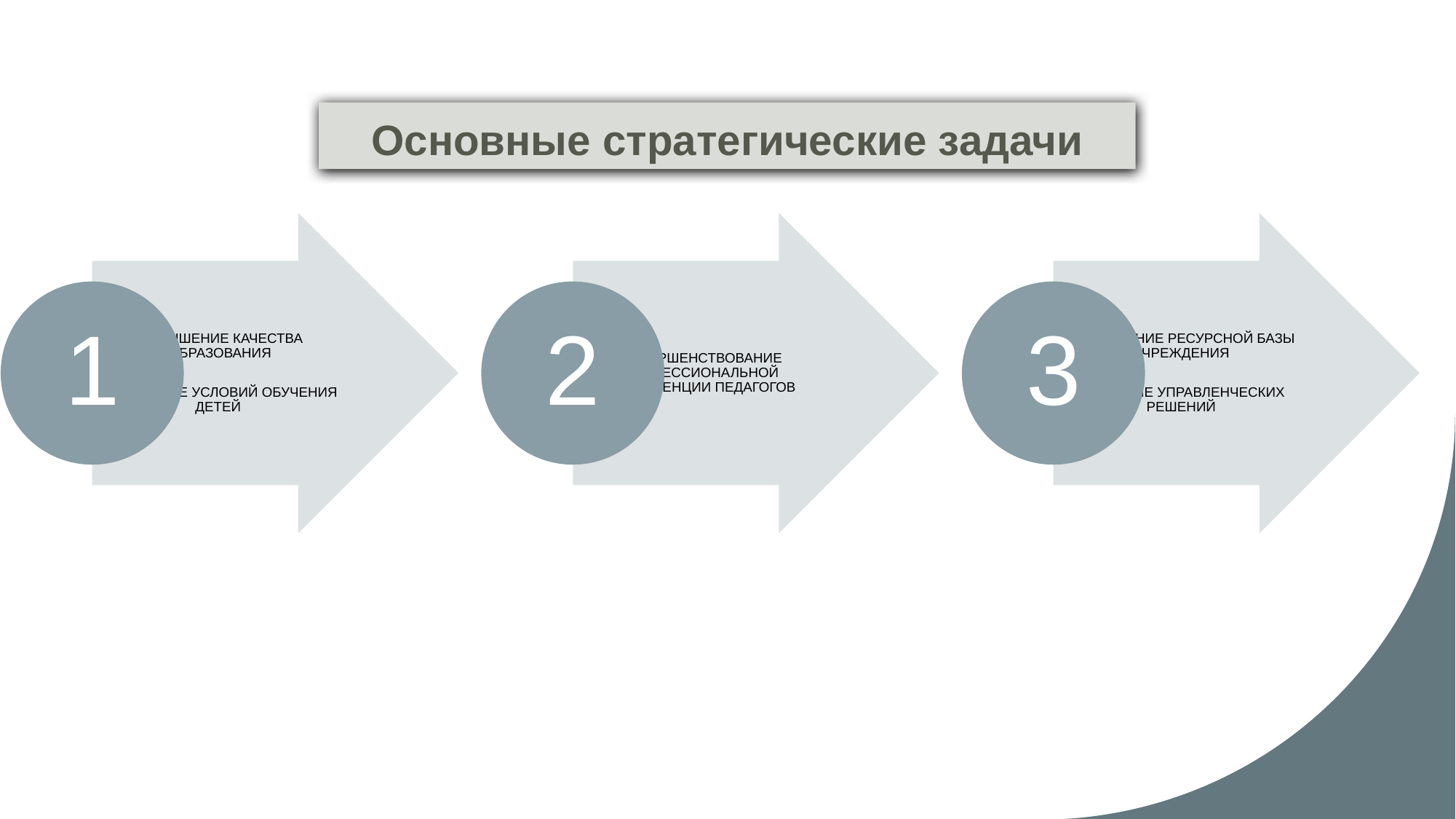

ПОВЫШЕНИЕ КАЧЕСТВА ОБРАЗОВАНИЯ

УЛУЧШЕНИЕ УСЛОВИЙ ОБУЧЕНИЯ ДЕТЕЙ
1
СОВЕРШЕНСТВОВАНИЕ ПРОФЕССИОНАЛЬНОЙ КОМПЕТЕНЦИИ ПЕДАГОГОВ
2
РАСШИРЕНИЕ РЕСУРСНОЙ БАЗЫ УЧРЕЖДЕНИЯ

ПРИНЯТИЕ УПРАВЛЕНЧЕСКИХ РЕШЕНИЙ
3
Основные стратегические задачи
4